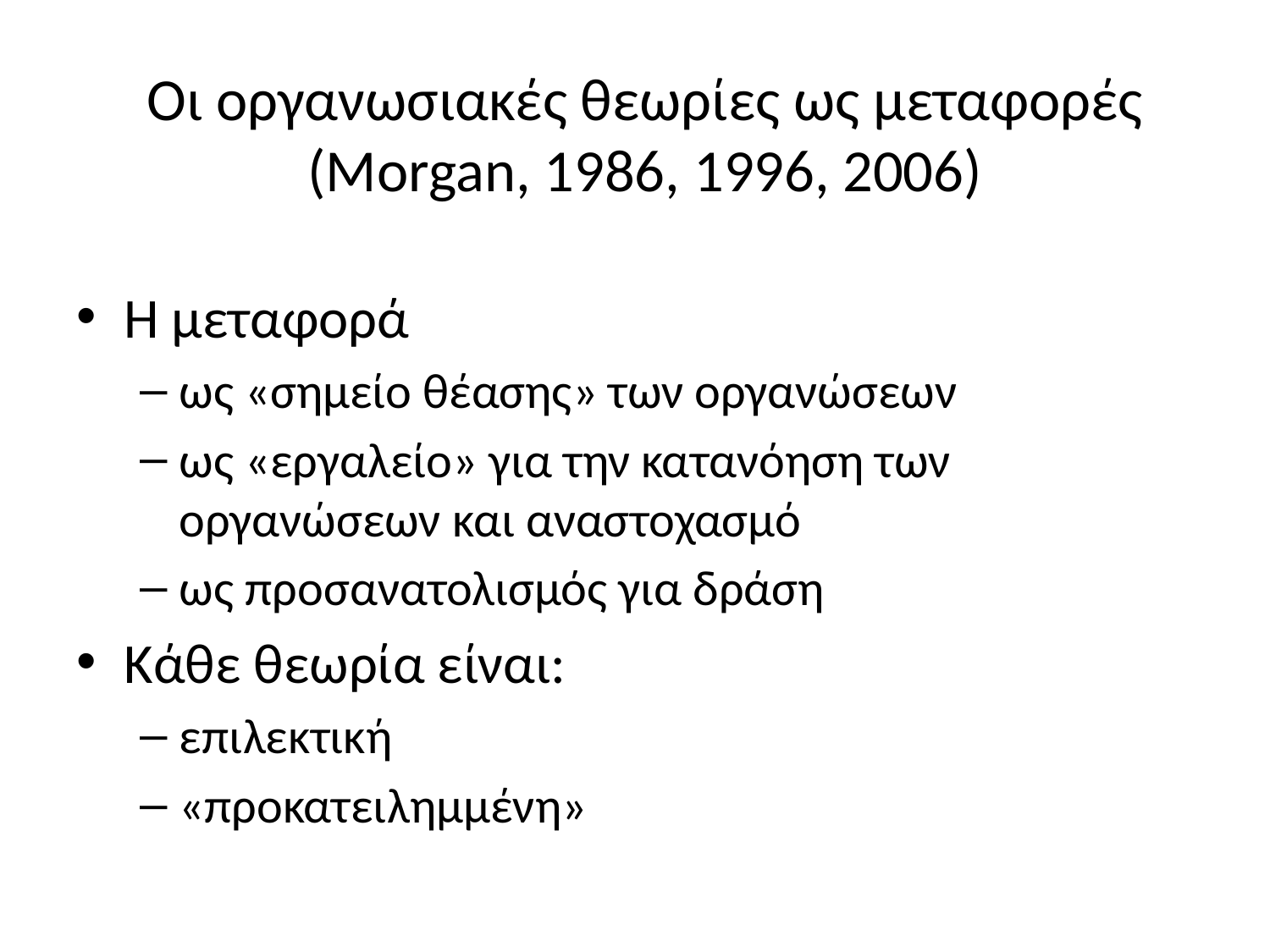

# Οι οργανωσιακές θεωρίες ως μεταφορές (Morgan, 1986, 1996, 2006)
Η μεταφορά
ως «σημείο θέασης» των οργανώσεων
ως «εργαλείο» για την κατανόηση των οργανώσεων και αναστοχασμό
ως προσανατολισμός για δράση
Κάθε θεωρία είναι:
επιλεκτική
«προκατειλημμένη»